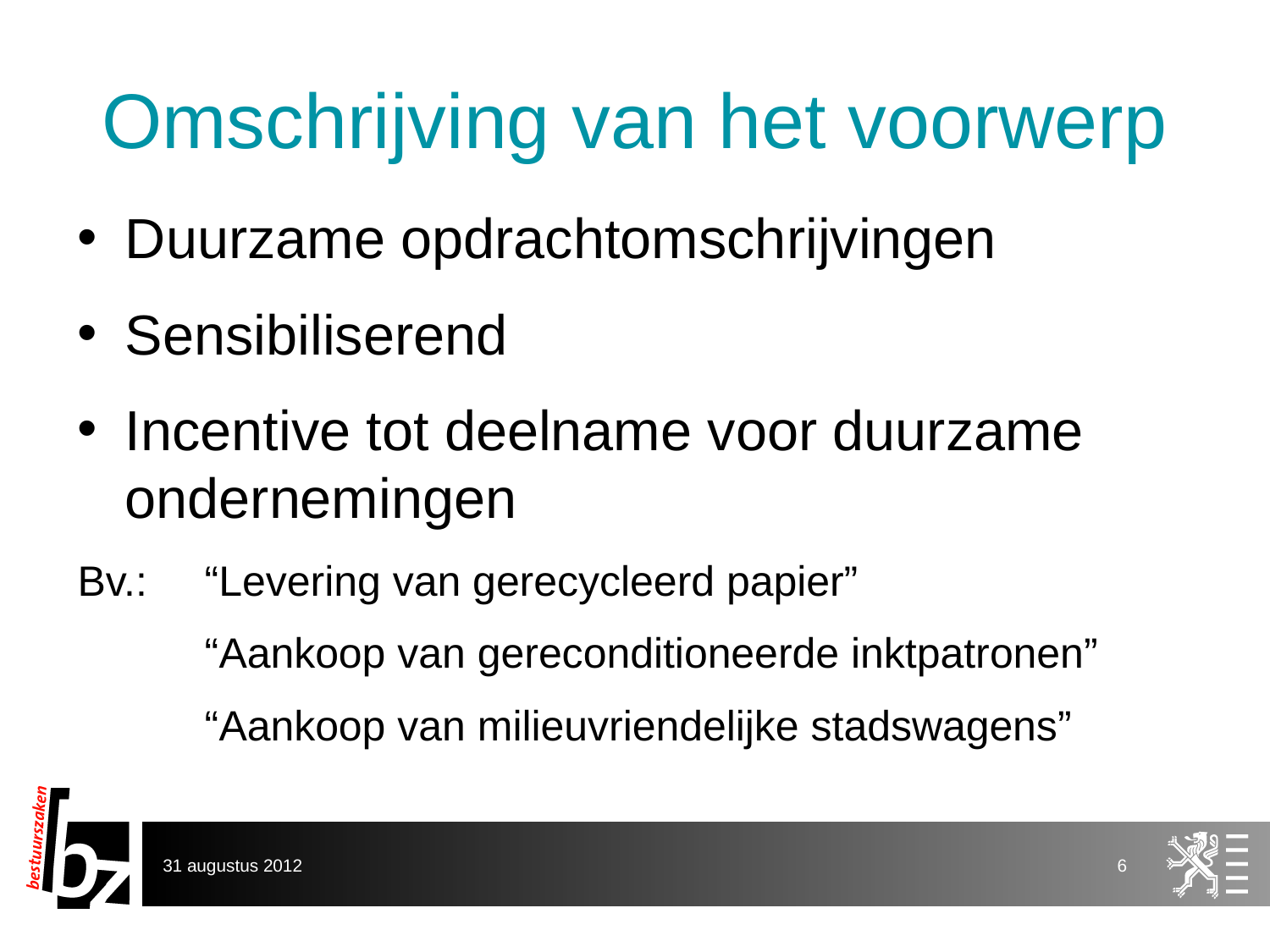

# Omschrijving van het voorwerp
Duurzame opdrachtomschrijvingen
Sensibiliserend
Incentive tot deelname voor duurzame ondernemingen
Bv.: 	“Levering van gerecycleerd papier”
	“Aankoop van gereconditioneerde inktpatronen”
	“Aankoop van milieuvriendelijke stadswagens”
31 augustus 2012
6